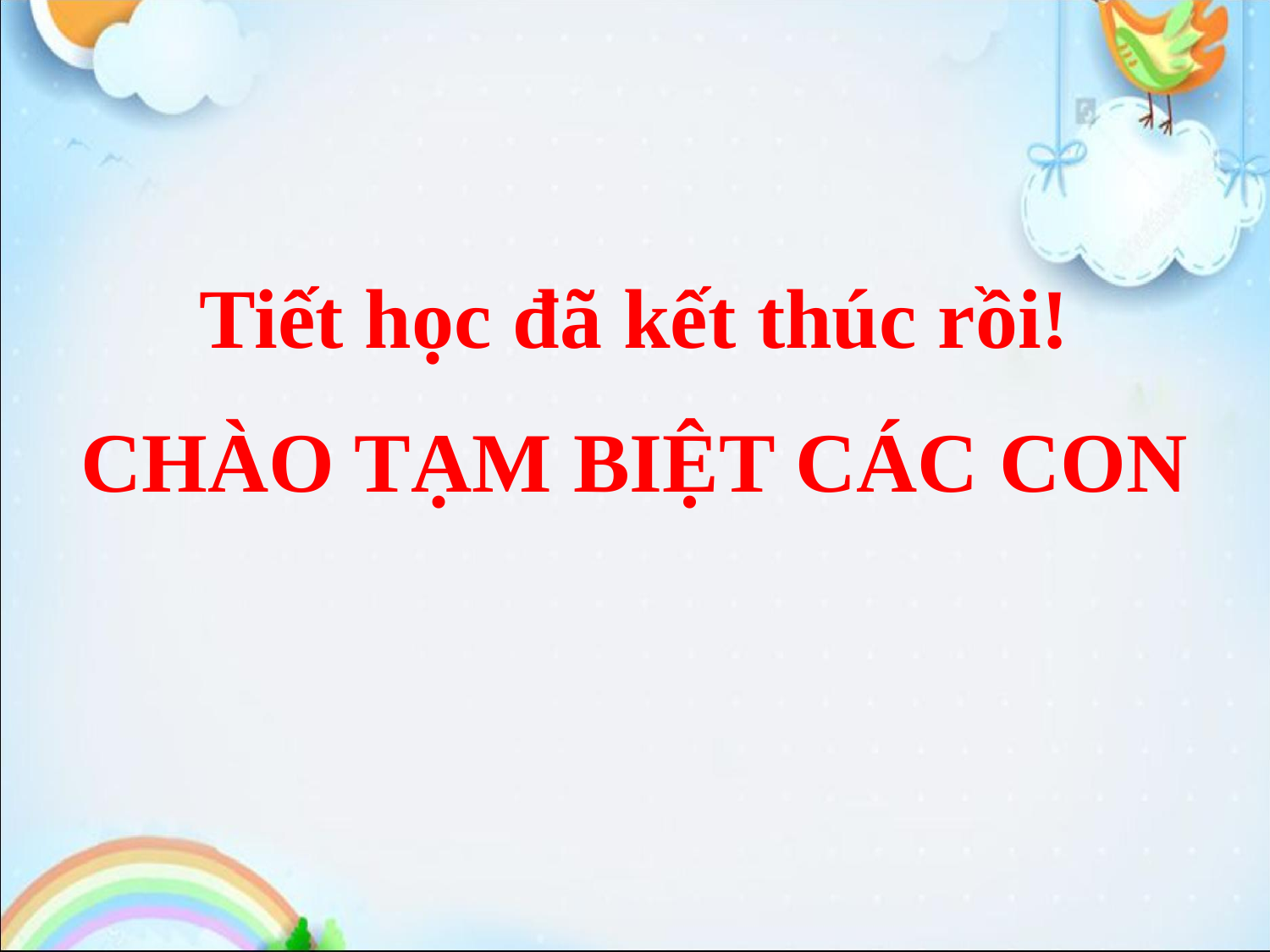

Tiết học đã kết thúc rồi!
CHÀO TẠM BIỆT CÁC CON